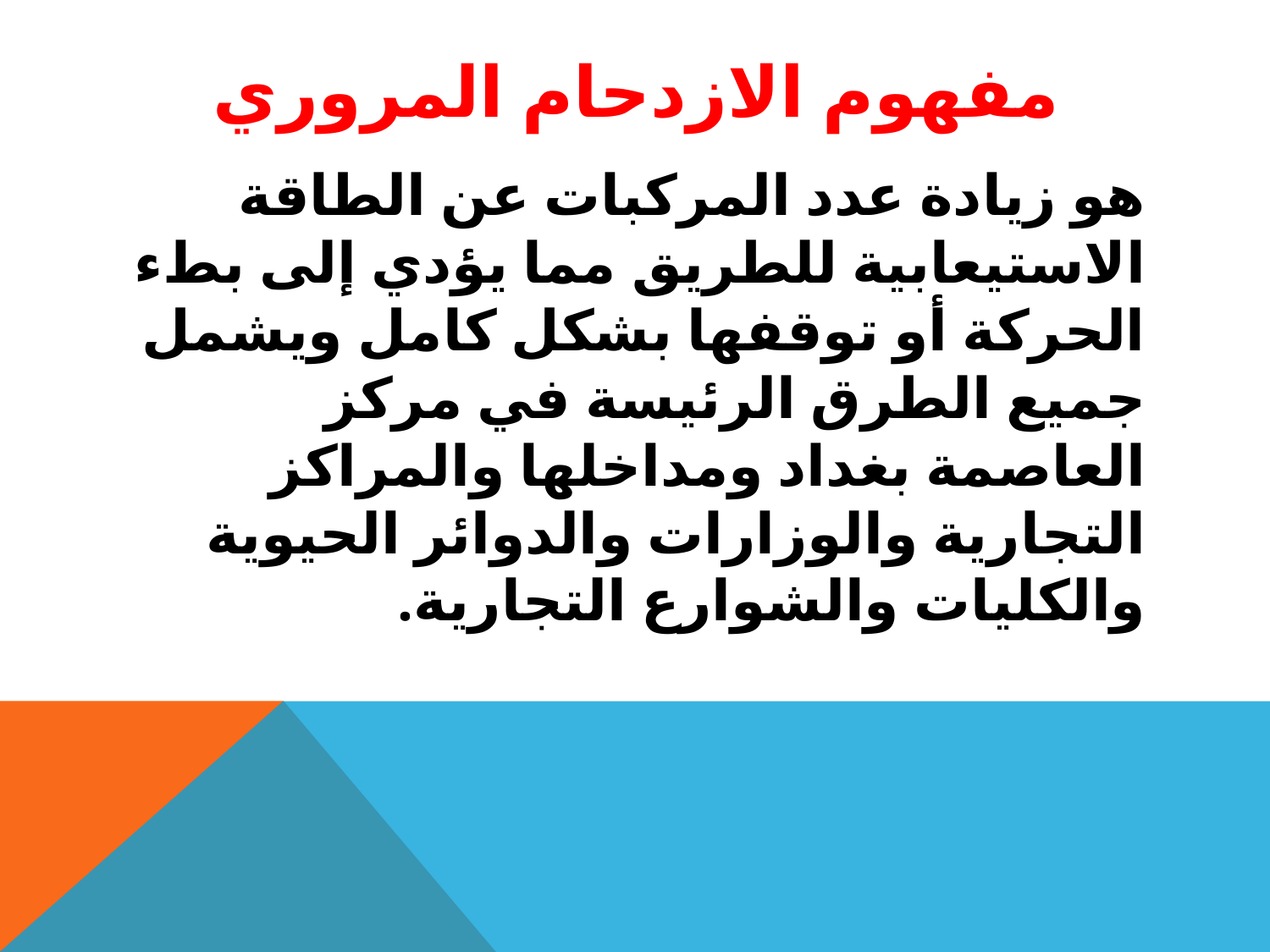

# مفهوم الازدحام المروري
هو زيادة عدد المركبات عن الطاقة الاستيعابية للطريق مما يؤدي إلى بطء الحركة أو توقفها بشكل كامل ويشمل جميع الطرق الرئيسة في مركز العاصمة بغداد ومداخلها والمراكز التجارية والوزارات والدوائر الحيوية والكليات والشوارع التجارية.